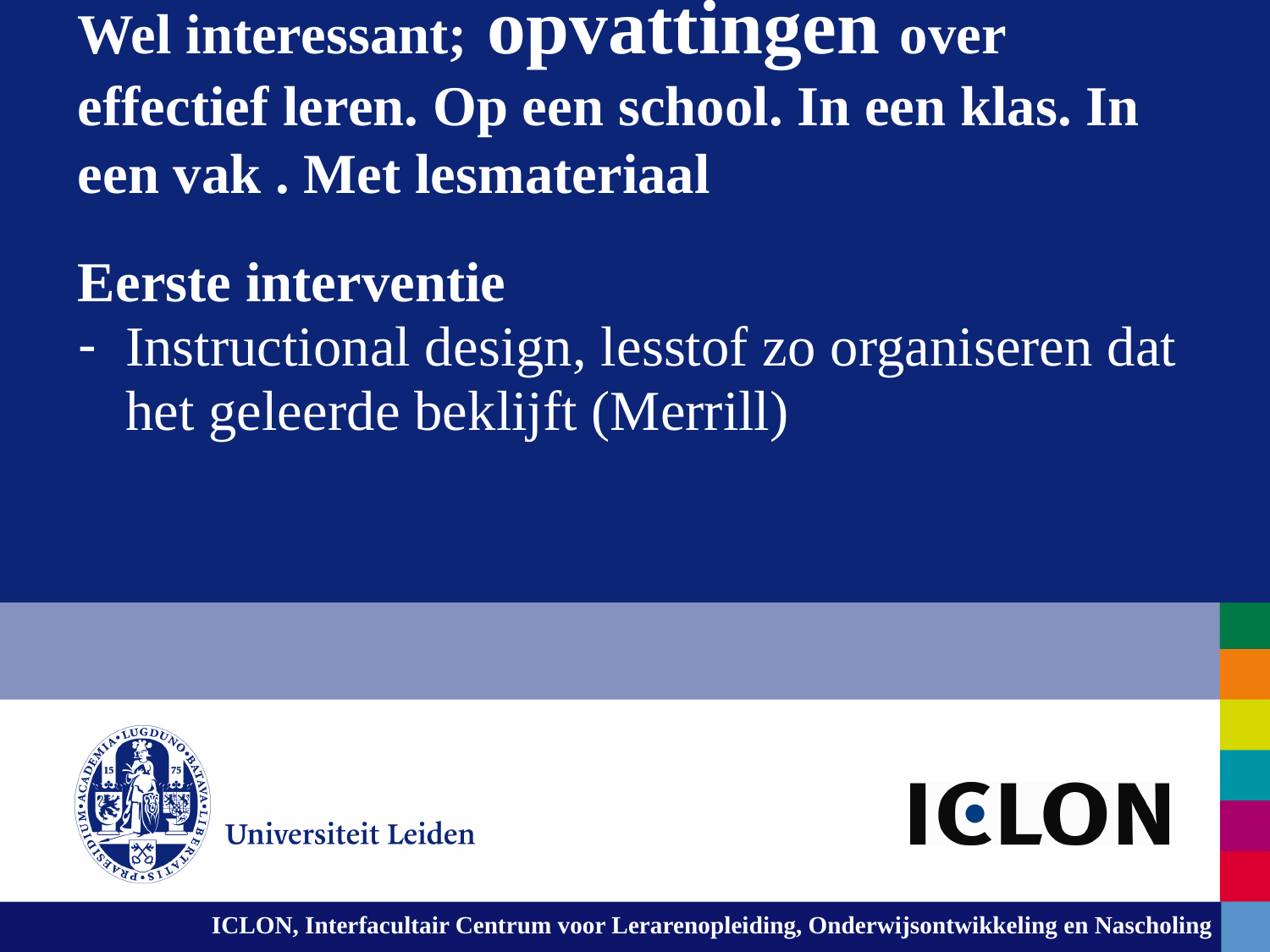

Wel interessant; opvattingen over effectief leren. Op een school. In een klas. In een vak . Met lesmateriaal

Eerste interventie
Instructional design, lesstof zo organiseren dat het geleerde beklijft (Merrill)